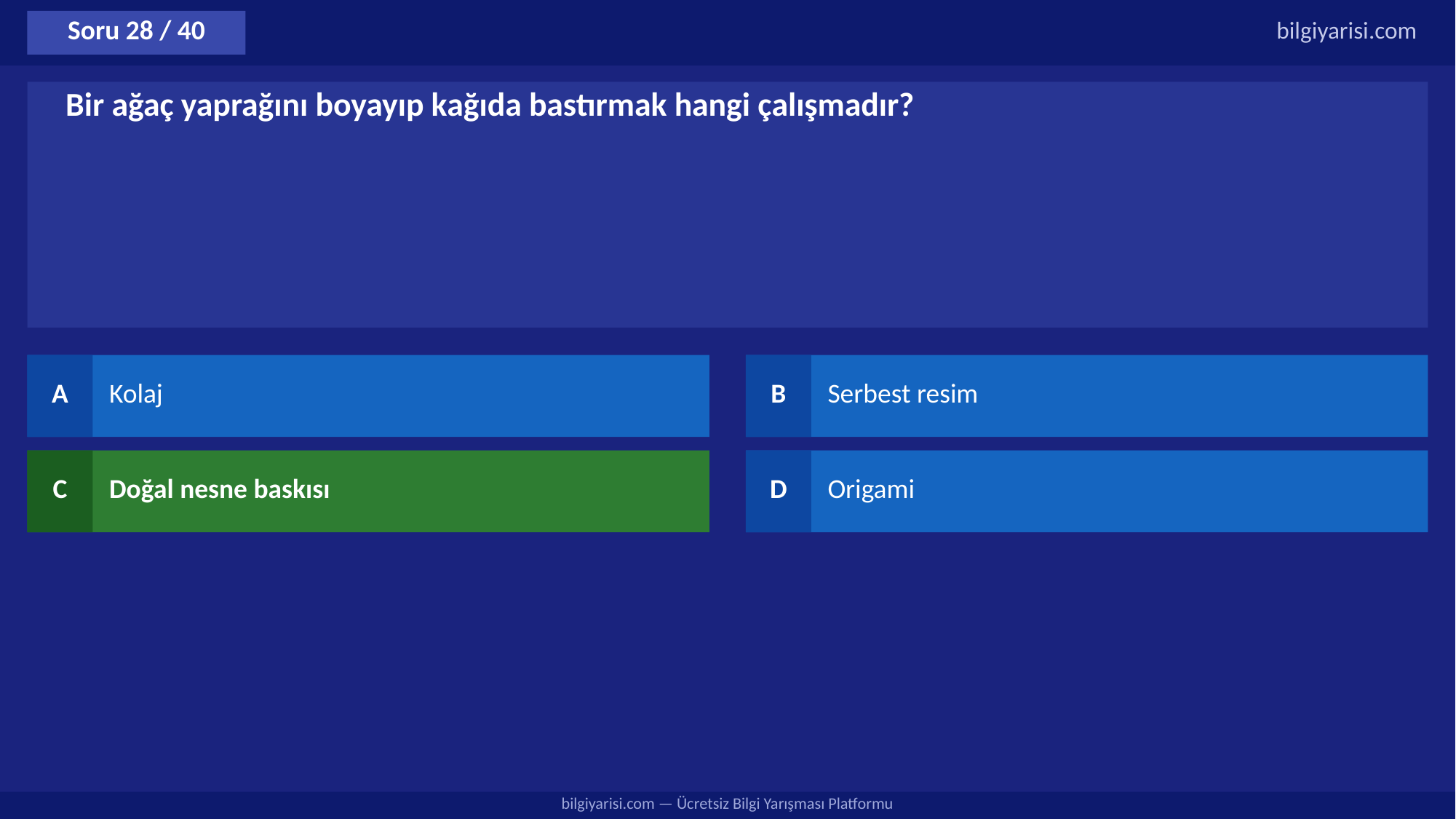

Soru 28 / 40
bilgiyarisi.com

Bir ağaç yaprağını boyayıp kağıda bastırmak hangi çalışmadır?

A
Kolaj

B
Serbest resim

C
Doğal nesne baskısı

D
Origami
bilgiyarisi.com — Ücretsiz Bilgi Yarışması Platformu